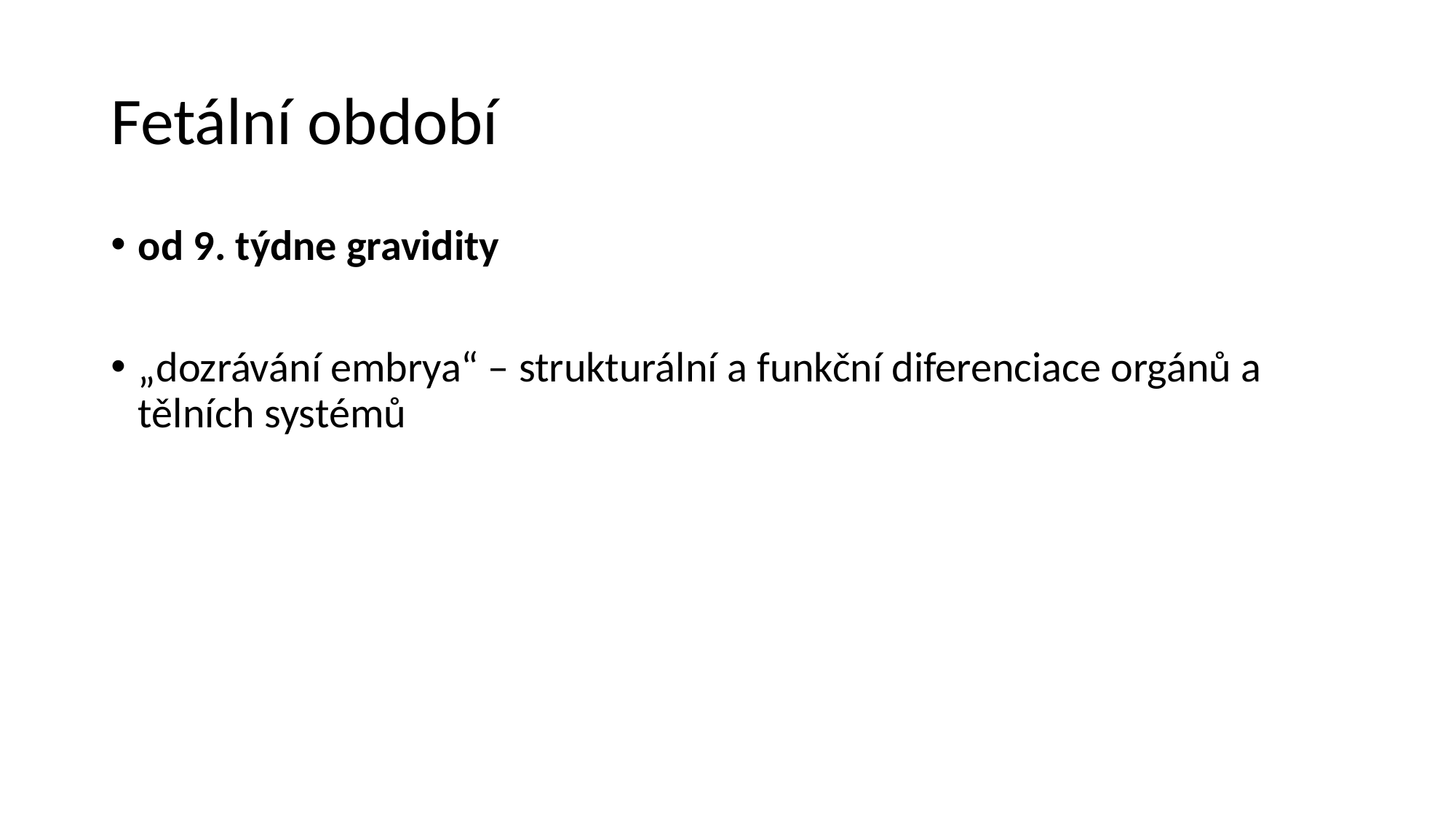

# Fetální období
od 9. týdne gravidity

„dozrávání embrya“ – strukturální a funkční diferenciace orgánů a tělních systémů